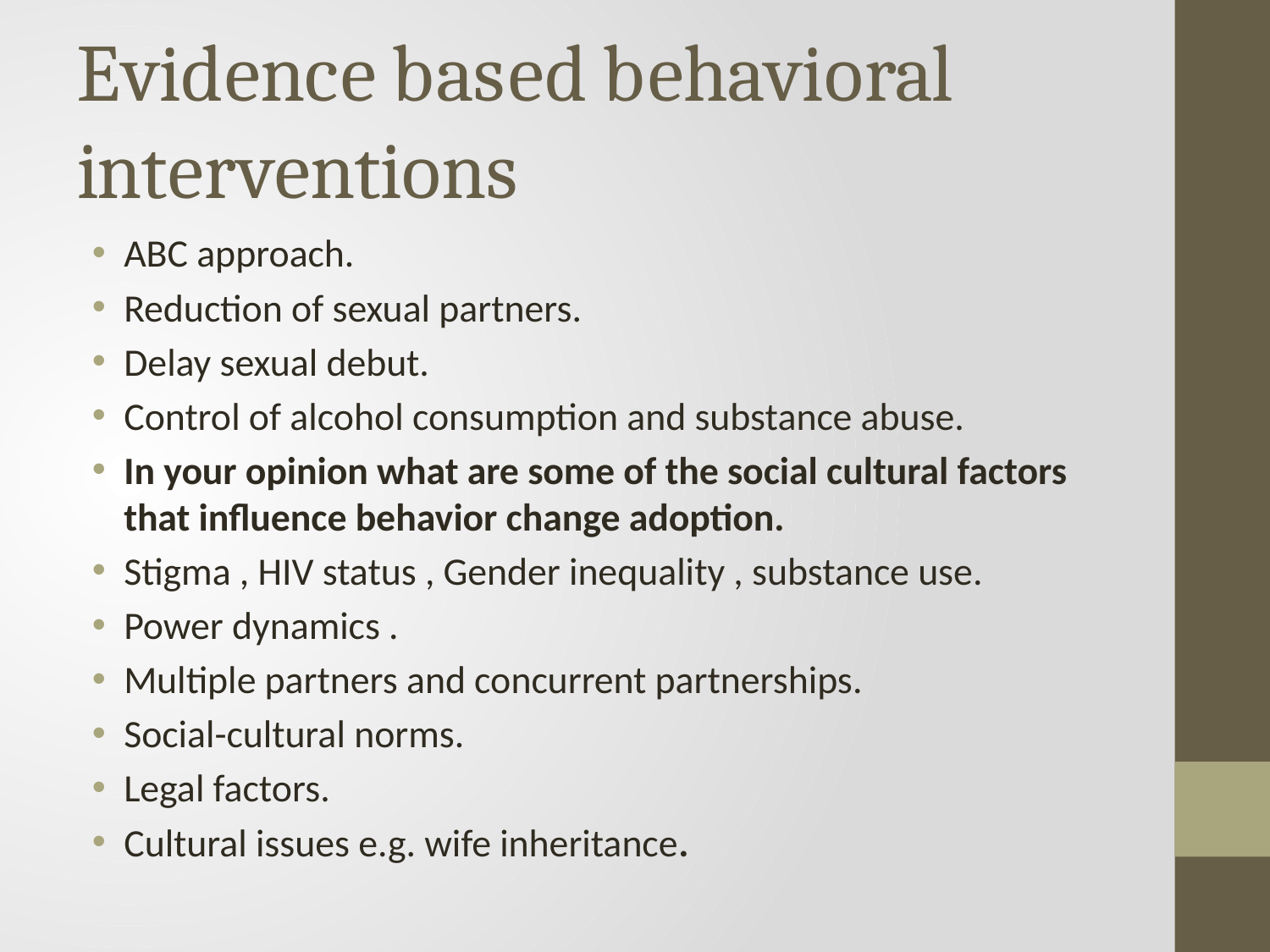

# Evidence based behavioral interventions
ABC approach.
Reduction of sexual partners.
Delay sexual debut.
Control of alcohol consumption and substance abuse.
In your opinion what are some of the social cultural factors that influence behavior change adoption.
Stigma , HIV status , Gender inequality , substance use.
Power dynamics .
Multiple partners and concurrent partnerships.
Social-cultural norms.
Legal factors.
Cultural issues e.g. wife inheritance.